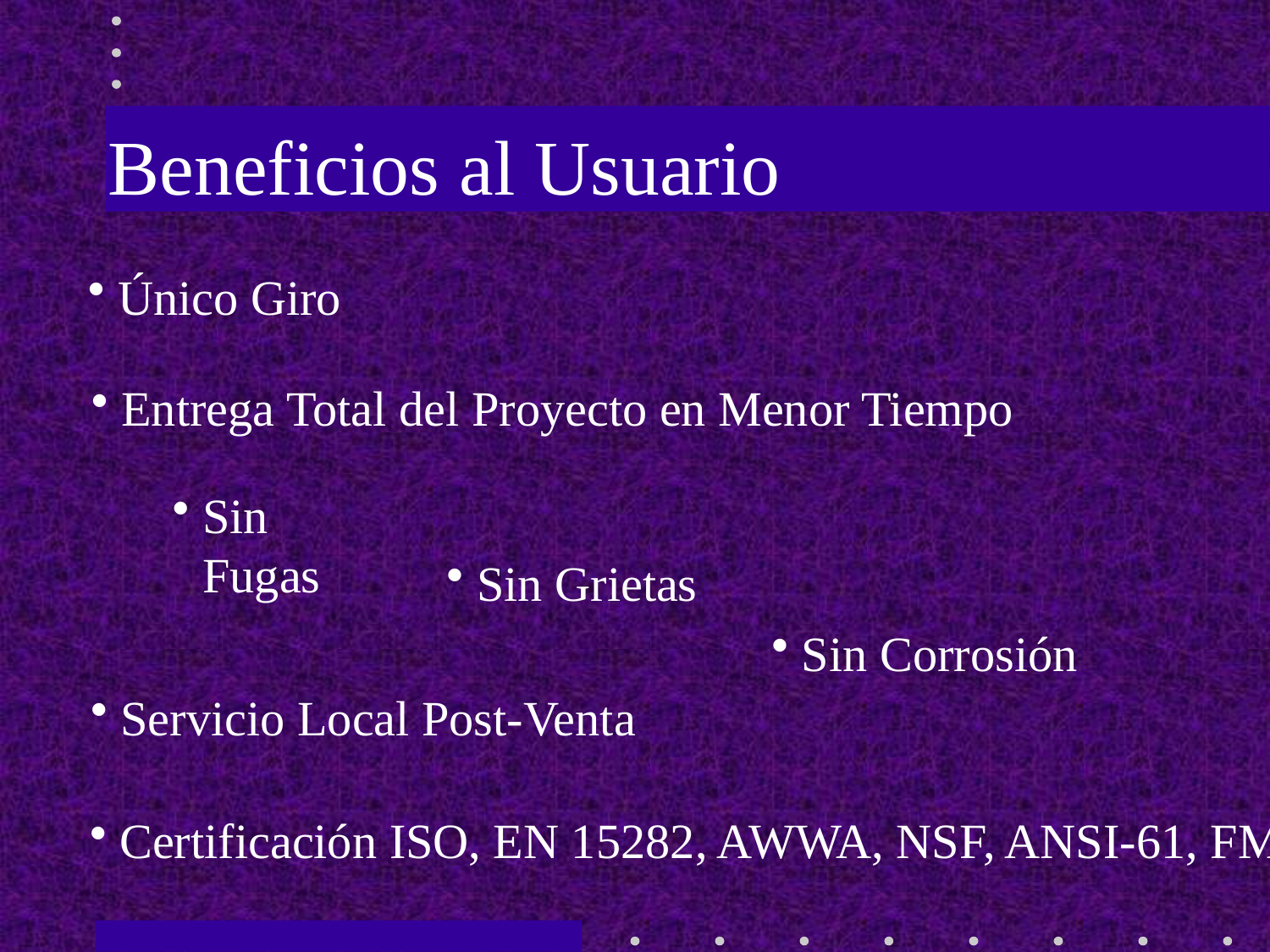

Beneficios al Usuario
Único Giro
Entrega Total del Proyecto en Menor Tiempo
Sin Fugas
Sin Grietas
Sin Corrosión
Servicio Local Post-Venta
Certificación ISO, EN 15282, AWWA, NSF, ANSI-61, FM